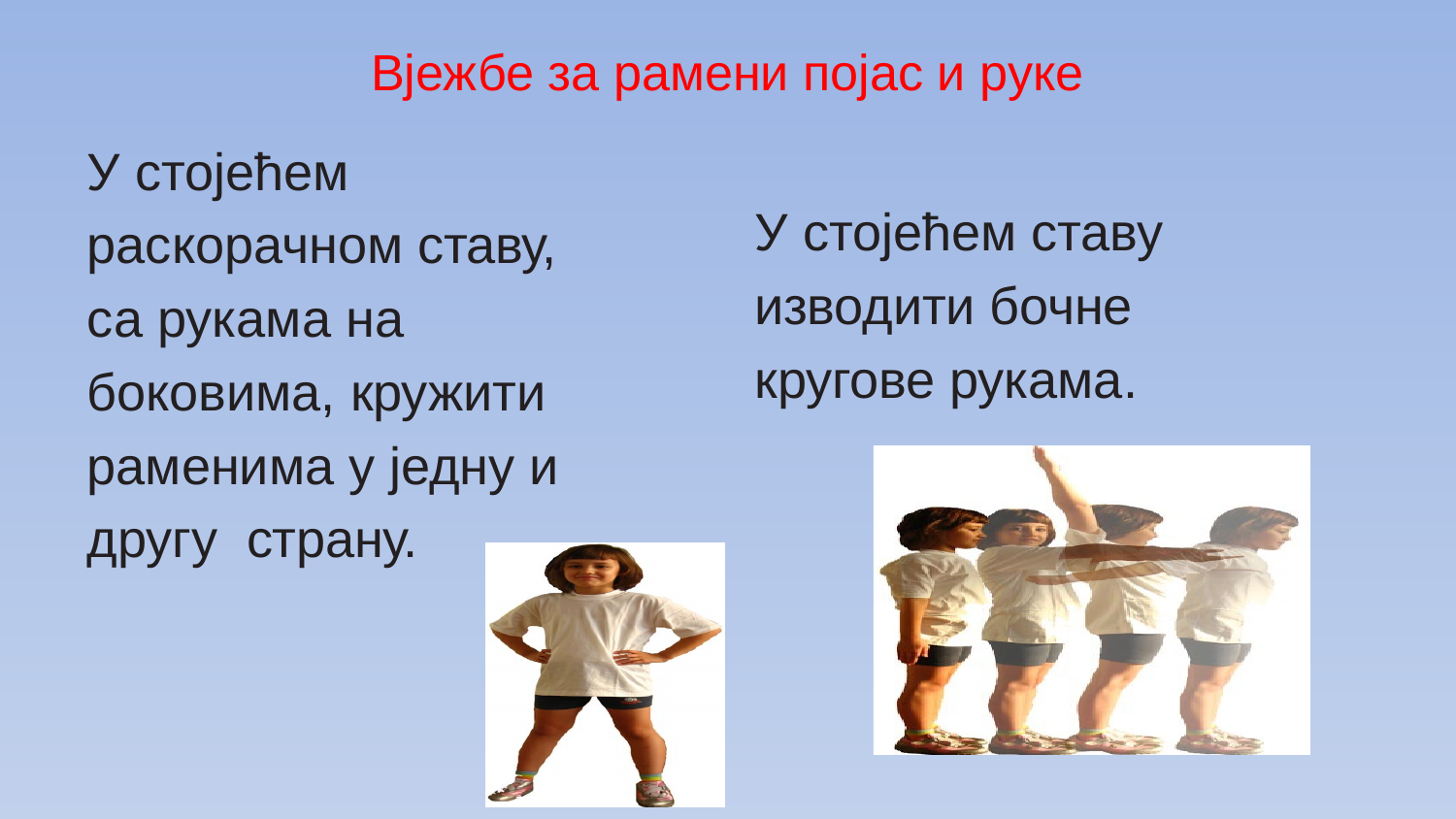

# Вјежбе за рамени појас и руке
У стојећем
раскорачном ставу,
са рукама на
боковима, кружити
раменима у једну и
другу  страну.

У стојећем ставу
изводити бочне
кругове рукама.